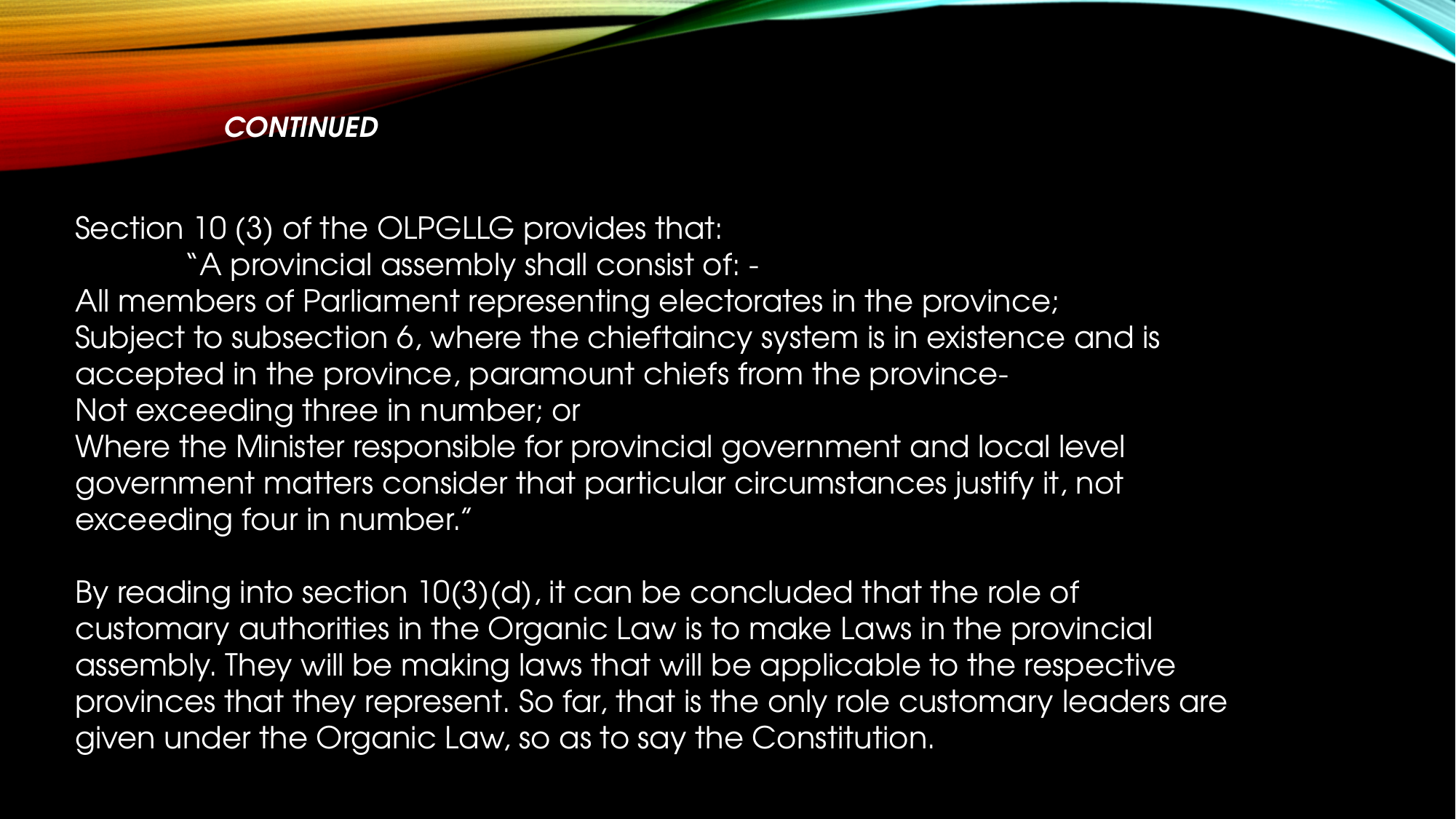

CONTINUED
Section 10 (3) of the OLPGLLG provides that:
	“A provincial assembly shall consist of: -
All members of Parliament representing electorates in the province;
Subject to subsection 6, where the chieftaincy system is in existence and is accepted in the province, paramount chiefs from the province-
Not exceeding three in number; or
Where the Minister responsible for provincial government and local level government matters consider that particular circumstances justify it, not exceeding four in number.”

By reading into section 10(3)(d), it can be concluded that the role of customary authorities in the Organic Law is to make Laws in the provincial assembly. They will be making laws that will be applicable to the respective provinces that they represent. So far, that is the only role customary leaders are given under the Organic Law, so as to say the Constitution.